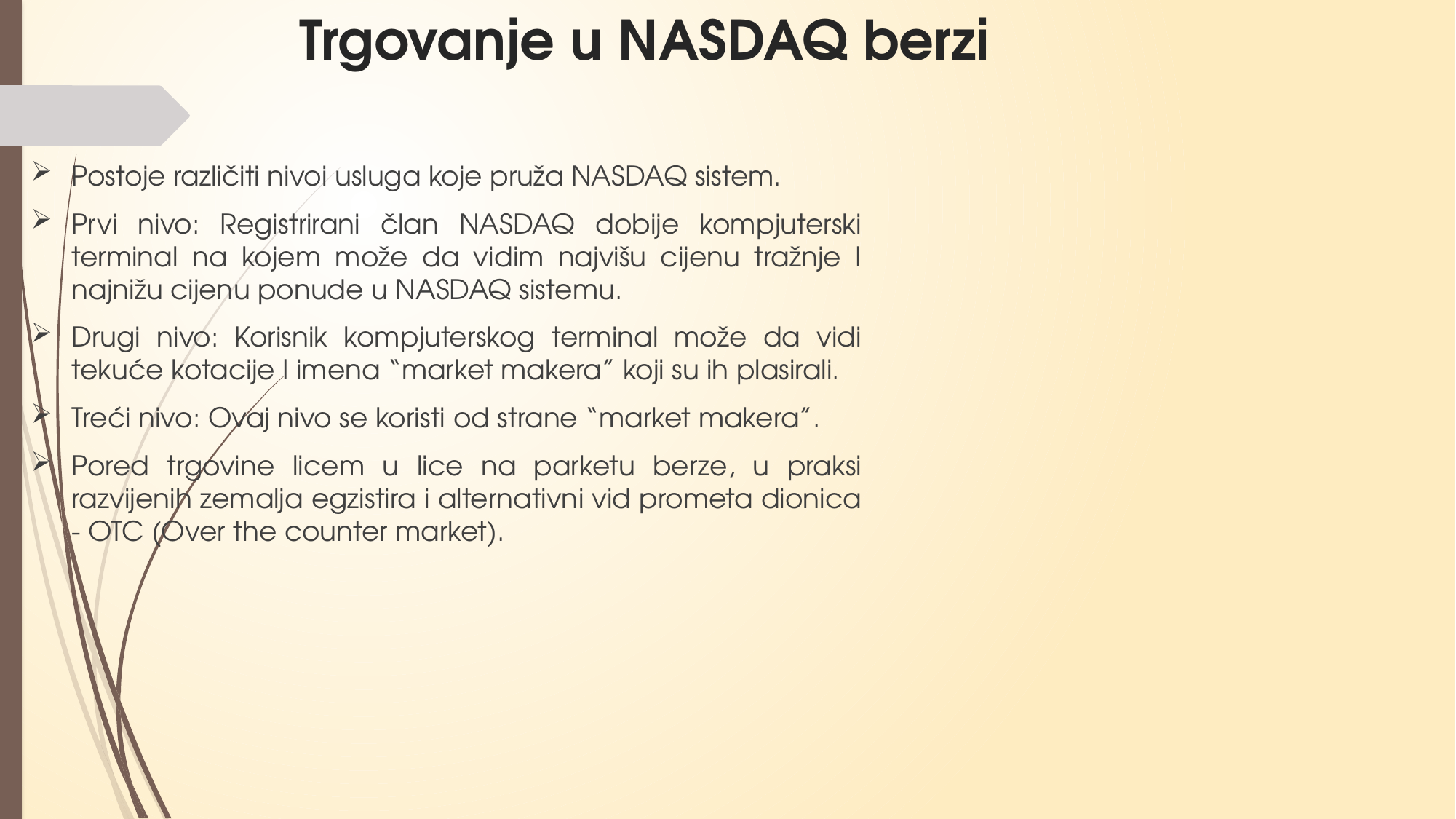

# Trgovanje u NASDAQ berzi
Postoje različiti nivoi usluga koje pruža NASDAQ sistem.
Prvi nivo: Registrirani član NASDAQ dobije kompjuterski terminal na kojem može da vidim najvišu cijenu tražnje I najnižu cijenu ponude u NASDAQ sistemu.
Drugi nivo: Korisnik kompjuterskog terminal može da vidi tekuće kotacije I imena “market makera” koji su ih plasirali.
Treći nivo: Ovaj nivo se koristi od strane “market makera”.
Pored trgovine licem u lice na parketu berze, u praksi razvijenih zemalja egzistira i alternativni vid prometa dionica - OTC (Over the counter market).